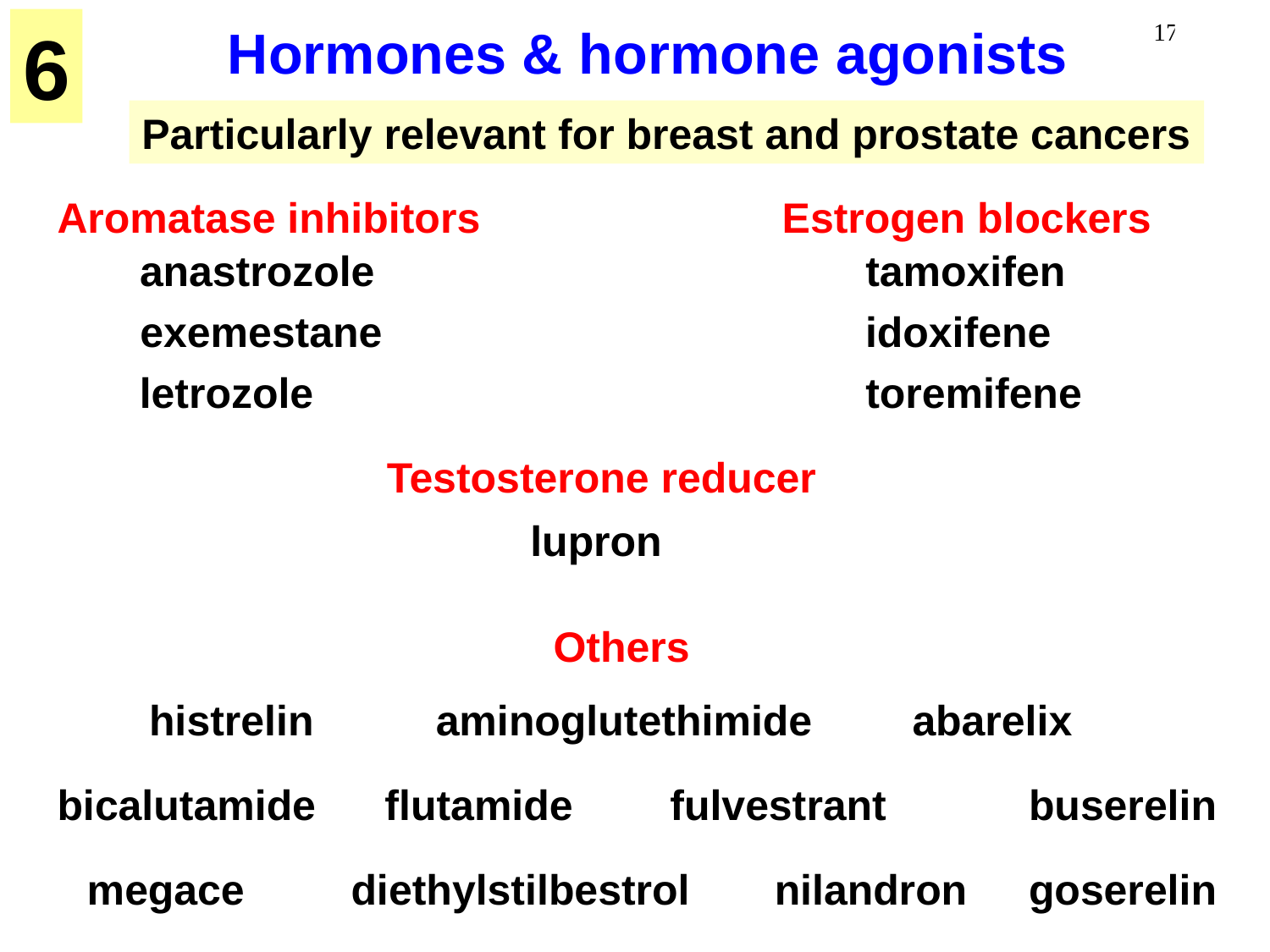

6
Hormones & hormone agonists
Particularly relevant for breast and prostate cancers
Aromatase inhibitors
Estrogen blockers
anastrozole
tamoxifen
exemestane
idoxifene
letrozole
toremifene
Testosterone reducer
lupron
Others
histrelin
aminoglutethimide
abarelix
bicalutamide
flutamide
fulvestrant
buserelin
megace
diethylstilbestrol
nilandron
goserelin